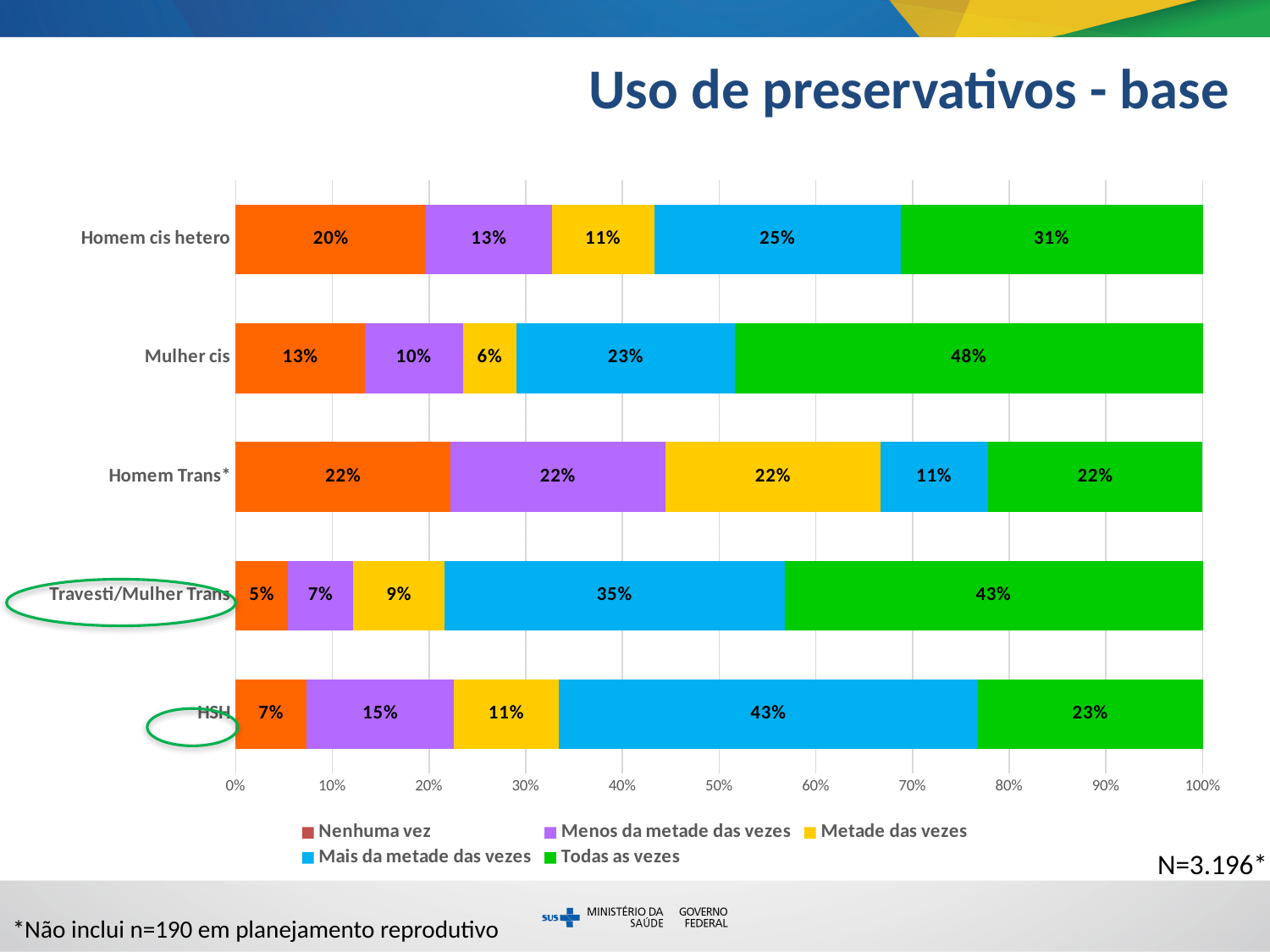

Uso de preservativos - base

### Chart

| Category | Nenhuma vez | Menos da metade das vezes | Metade das vezes | Mais da metade das vezes | Todas as vezes |
|---|---|---|---|---|---|
| HSH | 0.07366071428571429 | 0.15178571428571427 | 0.10900297619047619 | 0.4330357142857143 | 0.23251488095238096 |
| Travesti/Mulher Trans | 0.05405405405405406 | 0.06756756756756757 | 0.0945945945945946 | 0.35135135135135137 | 0.43243243243243246 |
| Homem Trans* | 0.2222222222222222 | 0.2222222222222222 | 0.2222222222222222 | 0.1111111111111111 | 0.2222222222222222 |
| Mulher cis | 0.1336405529953917 | 0.10138248847926268 | 0.055299539170506916 | 0.22580645161290322 | 0.4838709677419355 |
| Homem cis hetero | 0.1971153846153846 | 0.12980769230769232 | 0.10576923076923077 | 0.2548076923076923 | 0.3125 |

N=3.196*
*Não inclui n=190 em planejamento reprodutivo